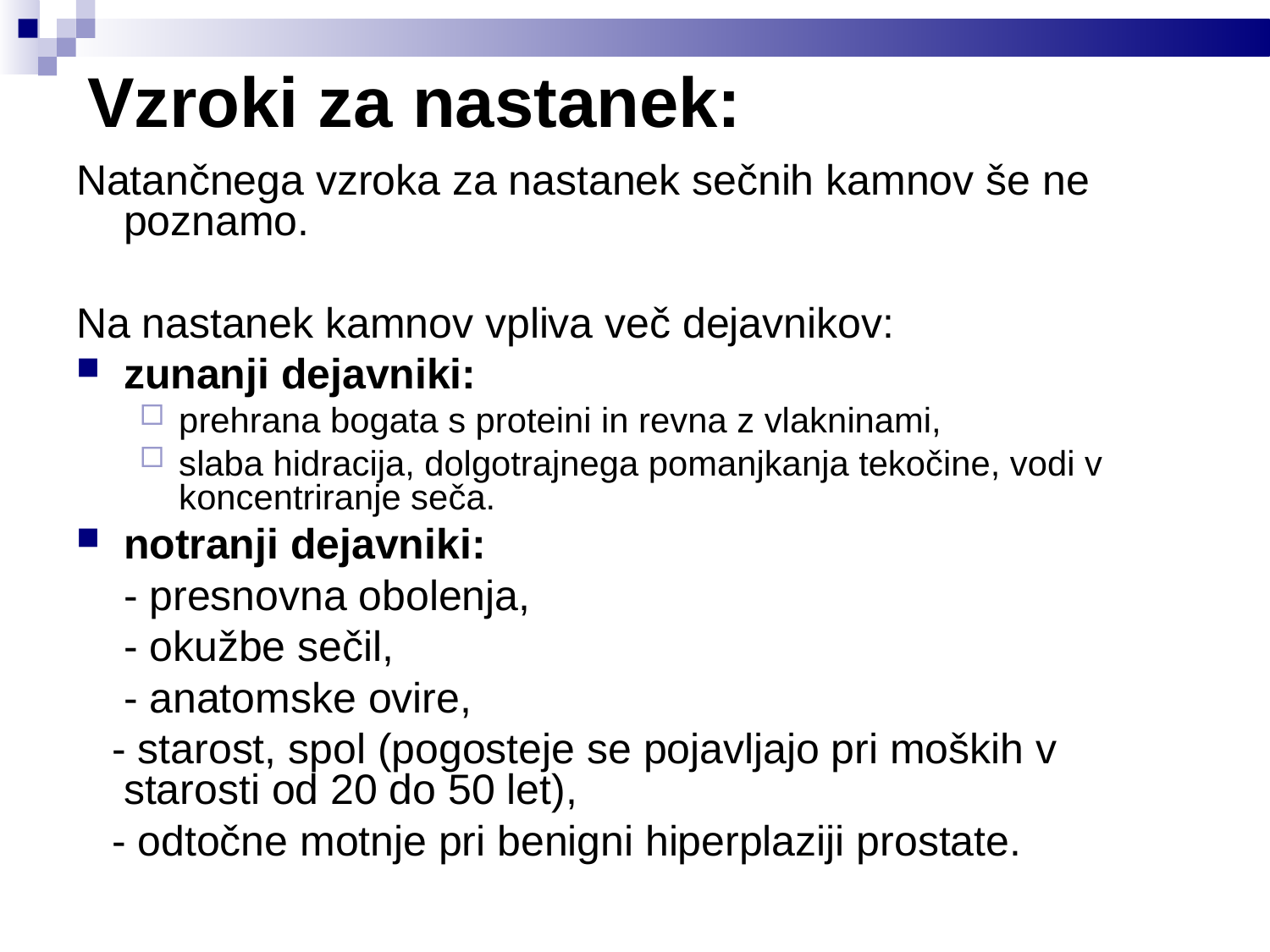

Vzroki za nastanek:
Natančnega vzroka za nastanek sečnih kamnov še ne poznamo.

Na nastanek kamnov vpliva več dejavnikov:
zunanji dejavniki:
prehrana bogata s proteini in revna z vlakninami,
slaba hidracija, dolgotrajnega pomanjkanja tekočine, vodi v koncentriranje seča.
notranji dejavniki:
    - presnovna obolenja,
    - okužbe sečil,
    - anatomske ovire,
   - starost, spol (pogosteje se pojavljajo pri moških v starosti od 20 do 50 let),
   - odtočne motnje pri benigni hiperplaziji prostate.